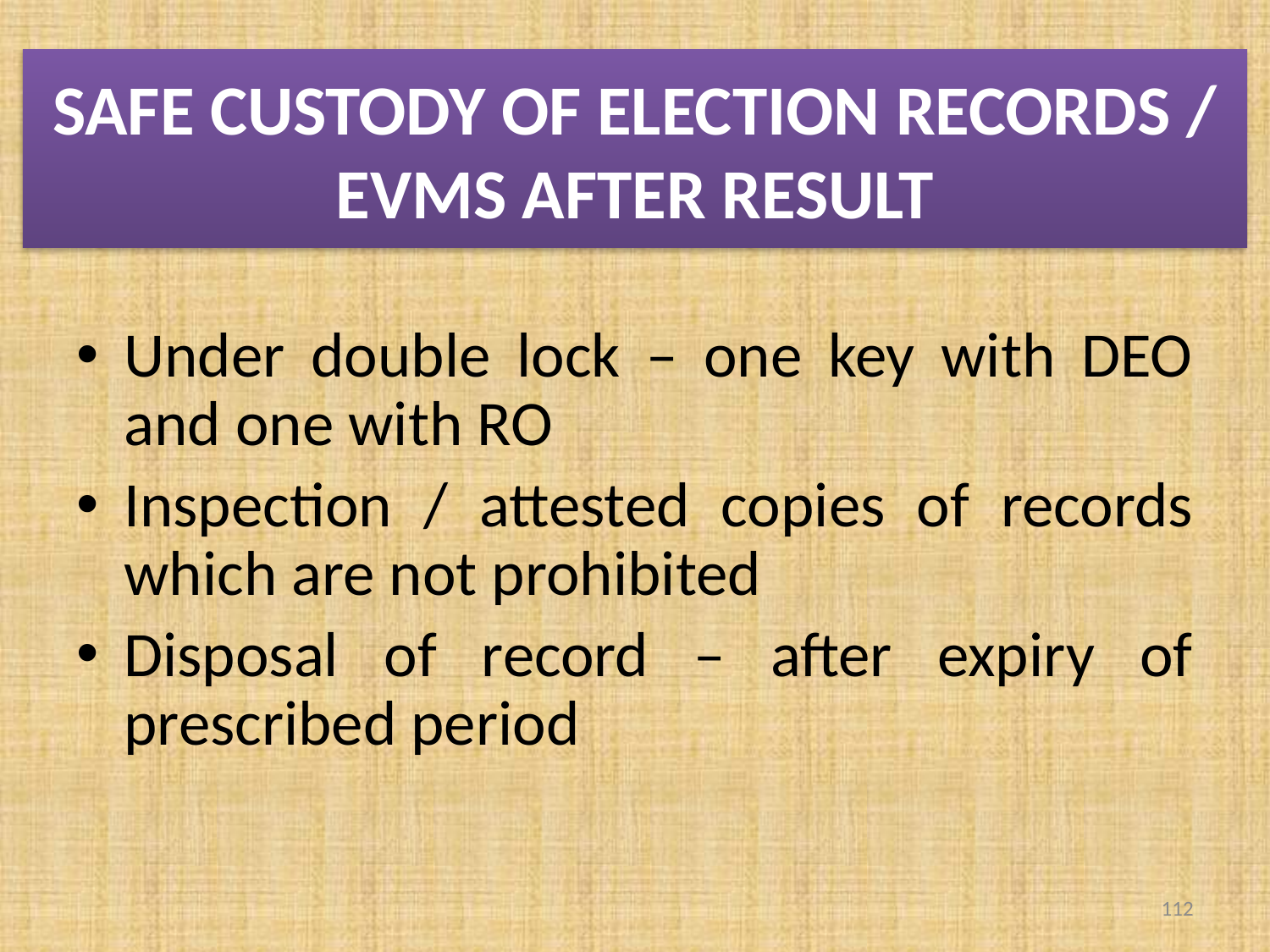

# SAFE CUSTODY OF ELECTION RECORDS / EVMS AFTER RESULT
Under double lock – one key with DEO and one with RO
Inspection / attested copies of records which are not prohibited
Disposal of record – after expiry of prescribed period
112